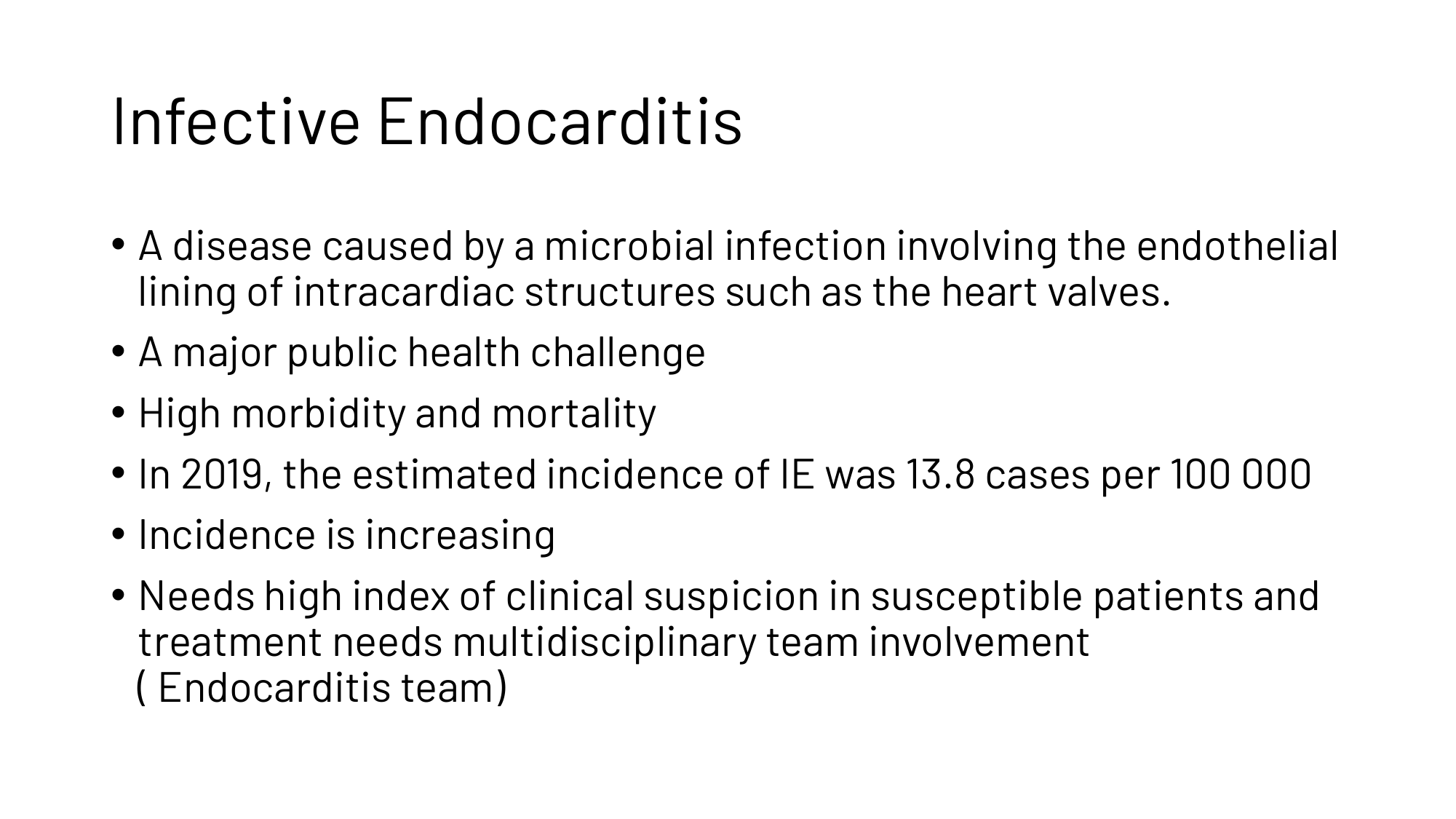

# Infective Endocarditis
A disease caused by a microbial infection involving the endothelial lining of intracardiac structures such as the heart valves.
A major public health challenge
High morbidity and mortality
In 2019, the estimated incidence of IE was 13.8 cases per 100 000
Incidence is increasing
Needs high index of clinical suspicion in susceptible patients and treatment needs multidisciplinary team involvement ( Endocarditis team)